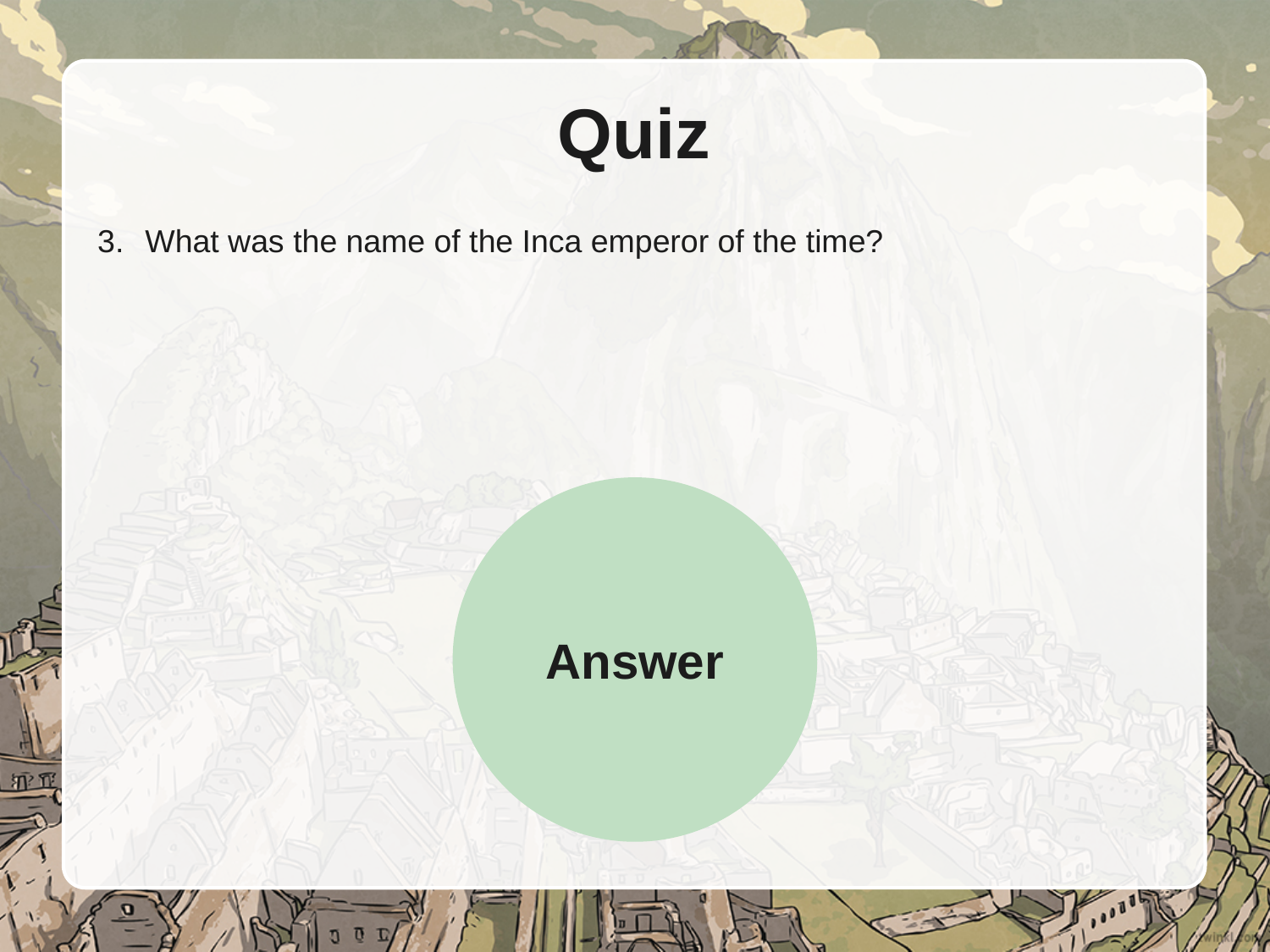

# Quiz
What was the name of the Inca emperor of the time?

Pachacuti
Answer